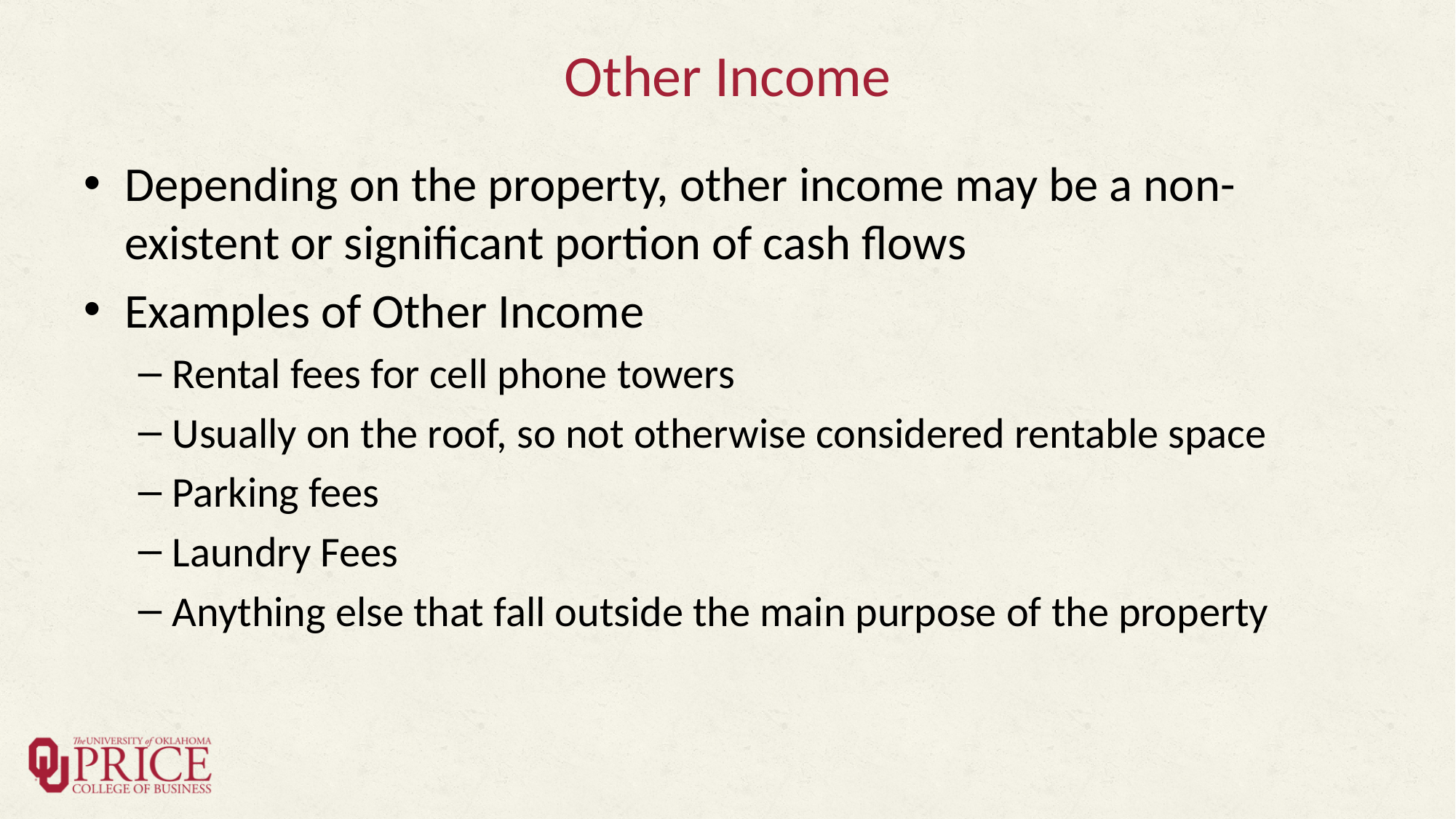

# Other Income
Depending on the property, other income may be a non-existent or significant portion of cash flows
Examples of Other Income
Rental fees for cell phone towers
Usually on the roof, so not otherwise considered rentable space
Parking fees
Laundry Fees
Anything else that fall outside the main purpose of the property